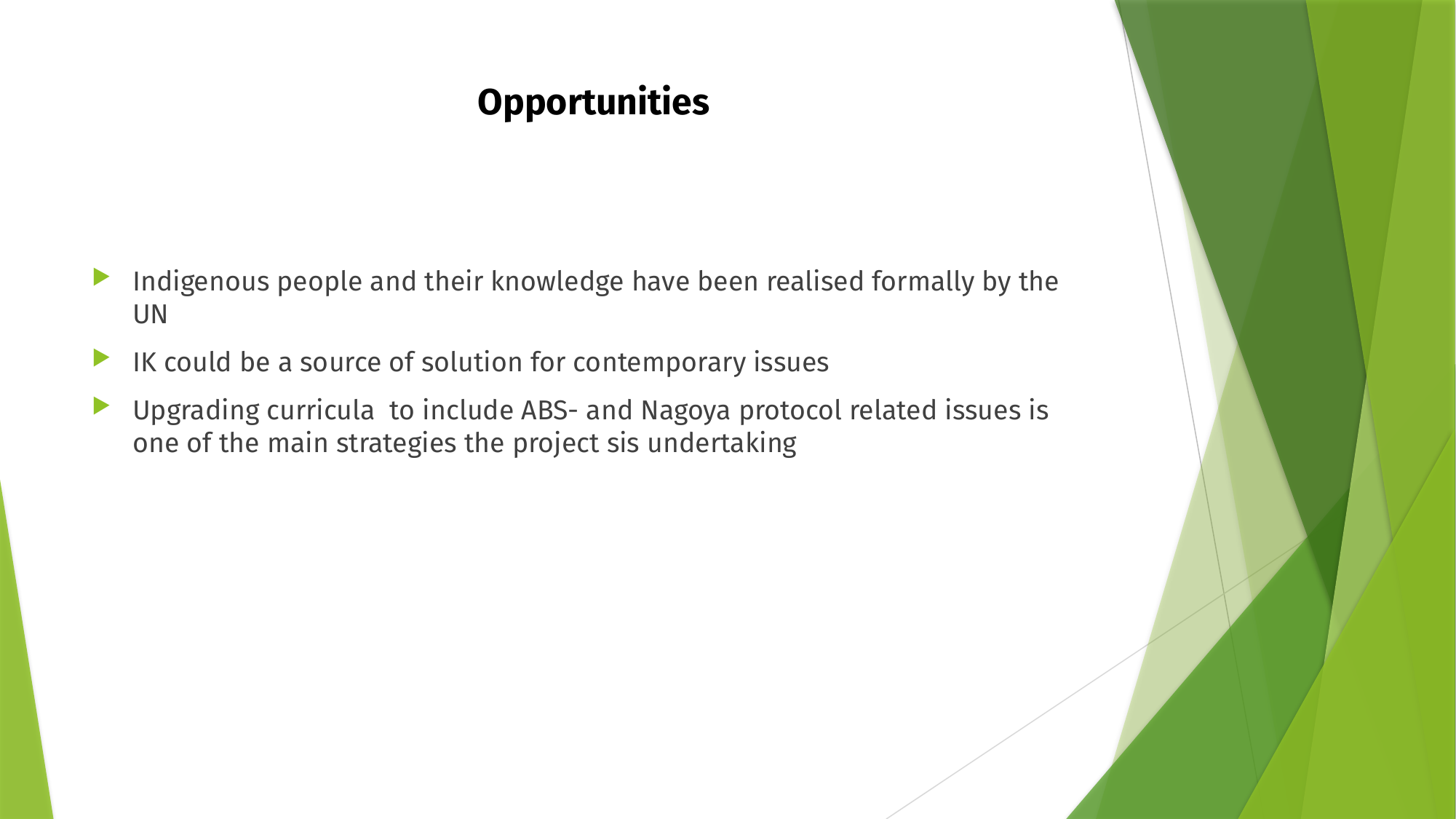

# Opportunities
Indigenous people and their knowledge have been realised formally by the UN
IK could be a source of solution for contemporary issues
Upgrading curricula  to include ABS- and Nagoya protocol related issues is one of the main strategies the project sis undertaking